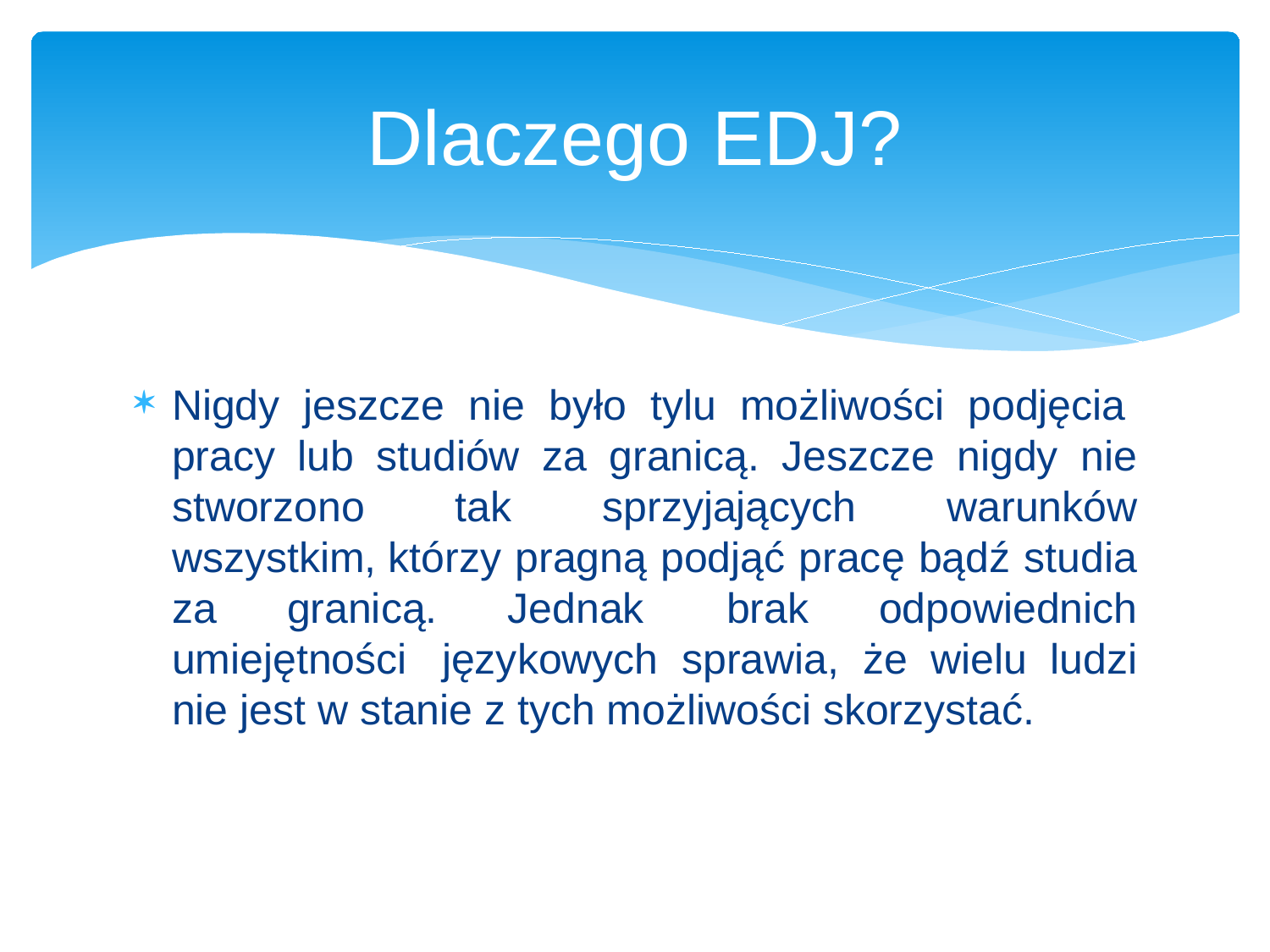

# Dlaczego EDJ?
Nigdy jeszcze nie było tylu możliwości podjęcia  pracy lub studiów za granicą. Jeszcze nigdy nie stworzono tak sprzyjających warunków wszystkim, którzy pragną podjąć pracę bądź studia za granicą. Jednak  brak odpowiednich umiejętności  językowych sprawia, że wielu ludzi nie jest w stanie z tych możliwości skorzystać.